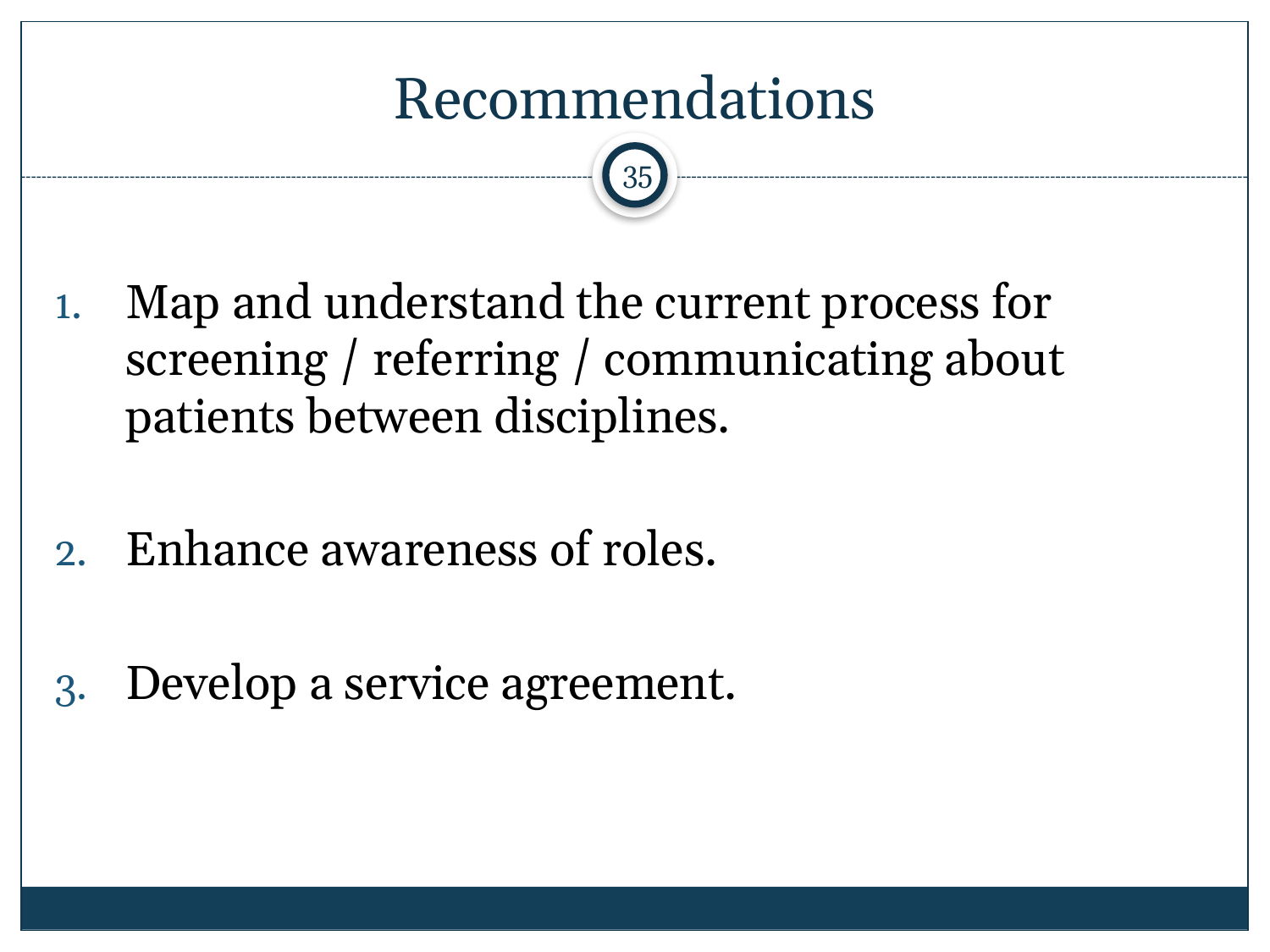

# Recommendations
35
Map and understand the current process for screening / referring / communicating about patients between disciplines.

Enhance awareness of roles.

Develop a service agreement.